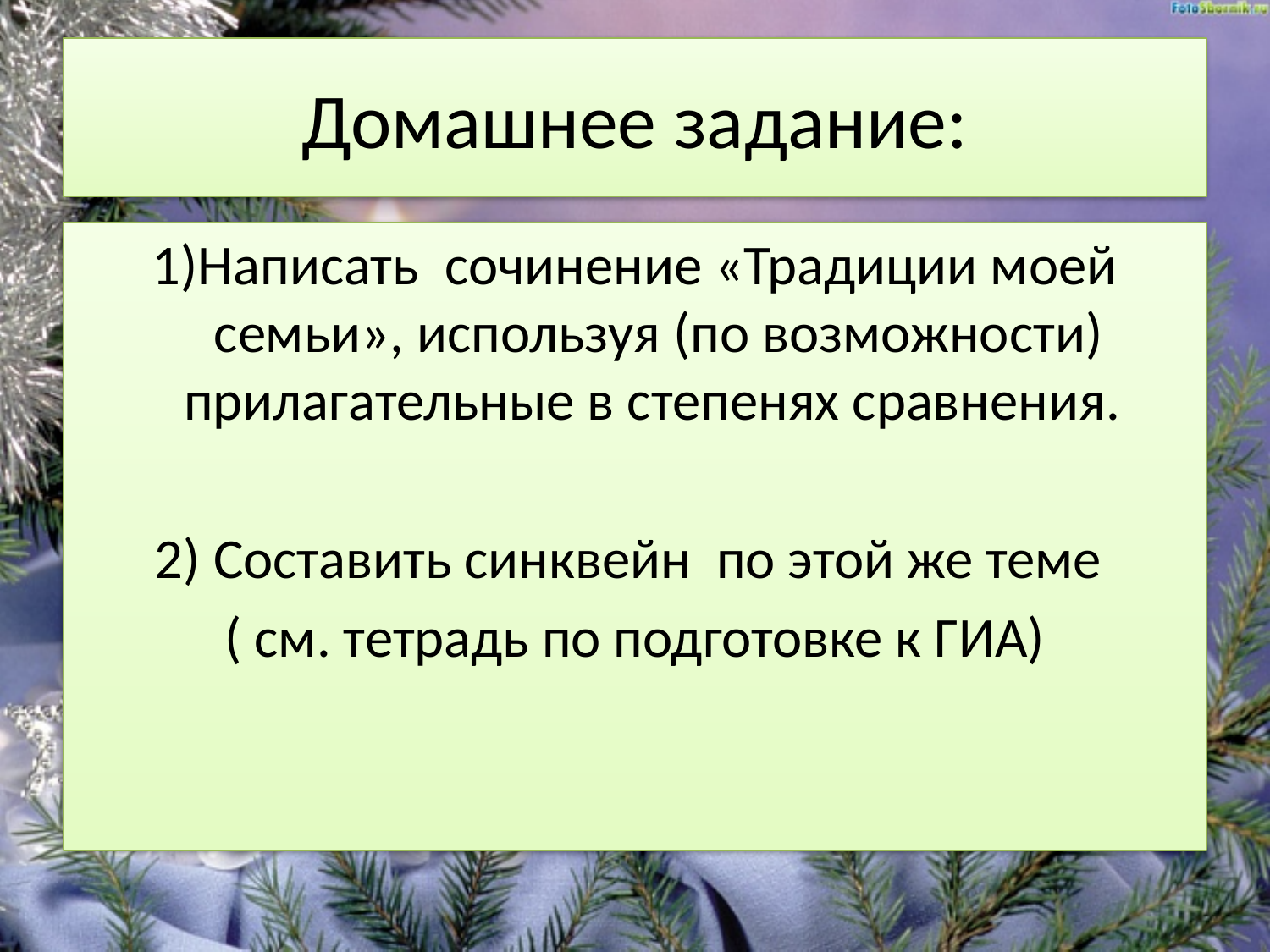

# Домашнее задание:
1)Написать  сочинение «Традиции моей семьи», используя (по возможности) прилагательные в степенях сравнения.

2) Составить синквейн  по этой же теме
( см. тетрадь по подготовке к ГИА)